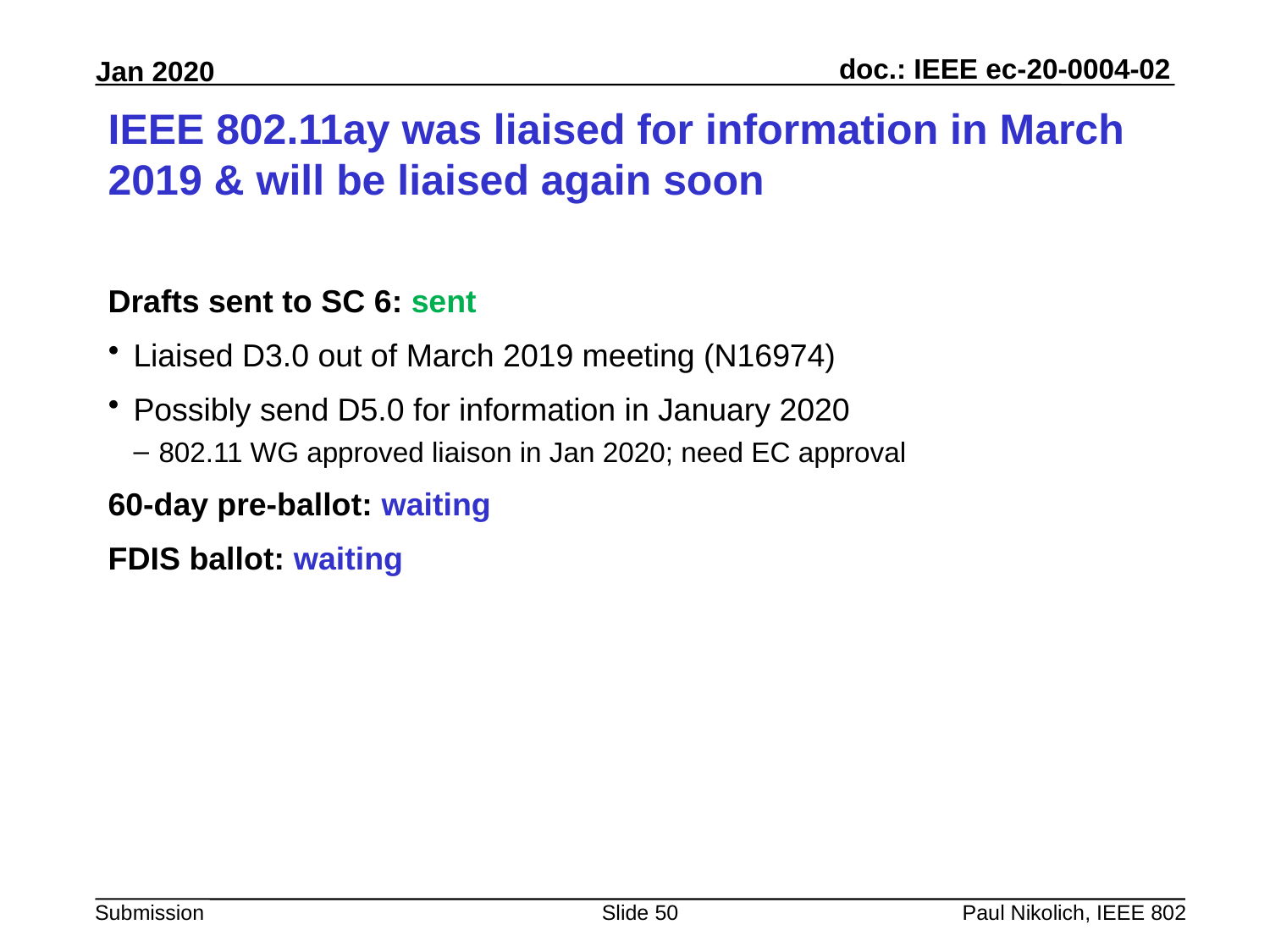

# IEEE 802.11ay was liaised for information in March 2019 & will be liaised again soon
Drafts sent to SC 6: sent
Liaised D3.0 out of March 2019 meeting (N16974)
Possibly send D5.0 for information in January 2020
802.11 WG approved liaison in Jan 2020; need EC approval
60-day pre-ballot: waiting
FDIS ballot: waiting
Slide 50
Paul Nikolich, IEEE 802